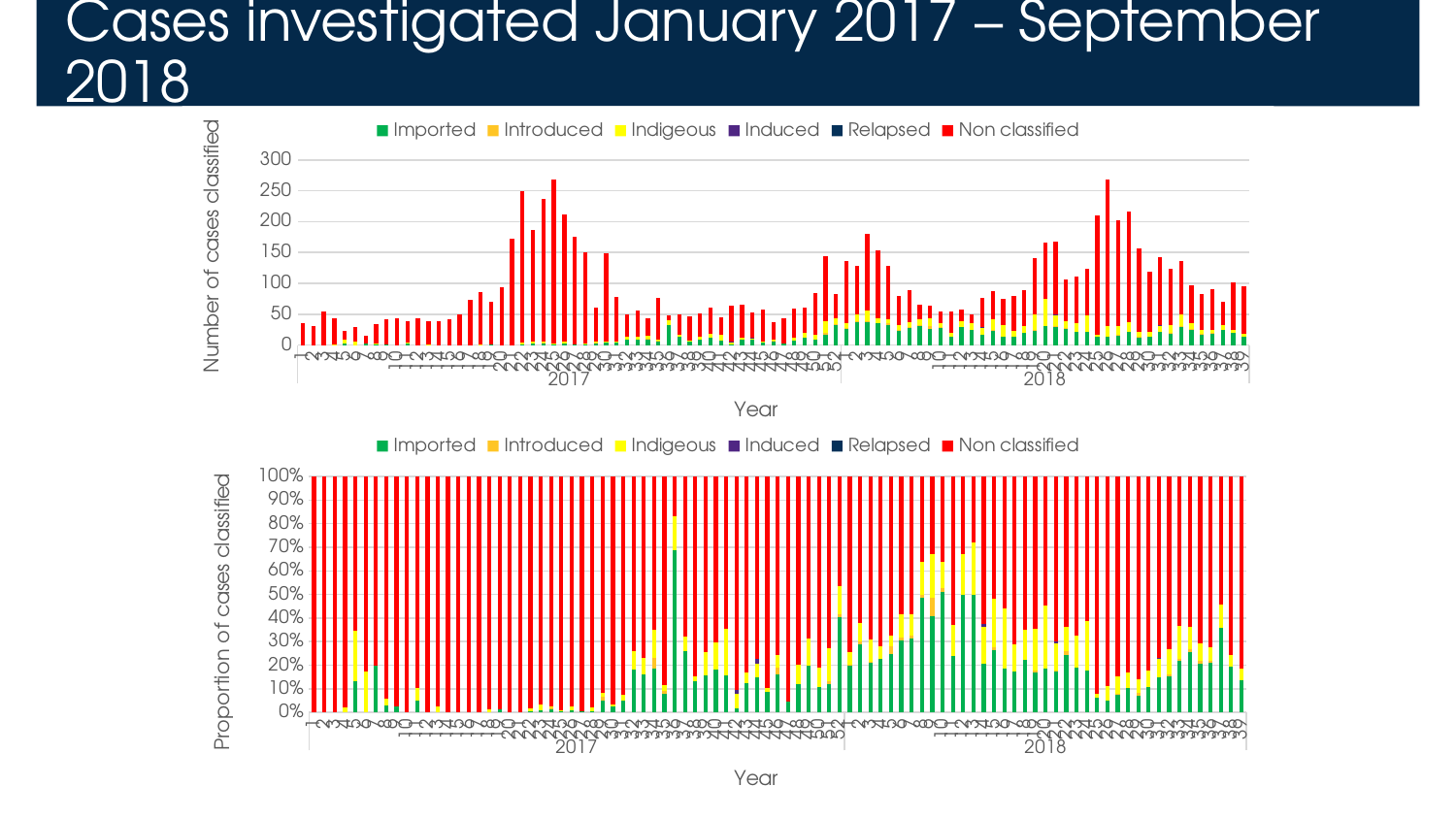

# Cases investigated January 2017 – September 2018

### Chart

| Category | Imported | Introduced | Indigeous | Induced | Relapsed | Non classified |
|---|---|---|---|---|---|---|
| 1 | None | None | None | None | None | 36.0 |
| 2 | None | None | None | None | None | 31.0 |
| 3 | None | None | None | None | None | 55.0 |
| 4 | None | None | 1.0 | None | None | 42.0 |
| 5 | 3.0 | None | 5.0 | None | None | 15.0 |
| 6 | None | None | 5.0 | None | None | 24.0 |
| 7 | 3.0 | None | None | None | None | 12.0 |
| 8 | 1.0 | None | 1.0 | None | None | 32.0 |
| 9 | 1.0 | None | None | None | None | 41.0 |
| 10 | None | None | None | None | None | 44.0 |
| 11 | 2.0 | None | 2.0 | None | None | 35.0 |
| 12 | None | None | None | None | None | 43.0 |
| 13 | None | None | 1.0 | None | None | 38.0 |
| 14 | None | None | None | None | None | 39.0 |
| 15 | None | None | None | None | None | 41.0 |
| 16 | None | None | None | None | None | 50.0 |
| 17 | None | None | None | None | None | 74.0 |
| 18 | None | None | 1.0 | None | None | 85.0 |
| 19 | 1.0 | None | None | None | None | 69.0 |
| 20 | None | None | None | None | None | 94.0 |
| 21 | None | None | None | None | None | 173.0 |
| 22 | 1.0 | None | 3.0 | None | None | 245.0 |
| 23 | 2.0 | None | 4.0 | None | None | 180.0 |
| 24 | 3.0 | 2.0 | 1.0 | None | None | 231.0 |
| 25 | 1.0 | None | 1.0 | None | None | 267.0 |
| 26 | 2.0 | None | 3.0 | None | None | 207.0 |
| 27 | 1.0 | None | None | None | None | 174.0 |
| 28 | 1.0 | None | 2.0 | None | None | 148.0 |
| 29 | 3.0 | 1.0 | 1.0 | None | None | 56.0 |
| 30 | 4.0 | None | 1.0 | None | None | 144.0 |
| 31 | 4.0 | None | 2.0 | None | None | 72.0 |
| 32 | 9.0 | None | 4.0 | None | None | 37.0 |
| 33 | 9.0 | None | 4.0 | None | None | 43.0 |
| 34 | 8.0 | 2.0 | 5.0 | None | None | 28.0 |
| 35 | 6.0 | 1.0 | 2.0 | None | None | 68.0 |
| 36 | 33.0 | None | 7.0 | None | None | 8.0 |
| 37 | 13.0 | None | 3.0 | None | None | 34.0 |
| 38 | 6.0 | None | 1.0 | None | None | 39.0 |
| 39 | 8.0 | None | 5.0 | None | None | 38.0 |
| 40 | 11.0 | None | 7.0 | None | None | 43.0 |
| 41 | 7.0 | None | 9.0 | None | None | 29.0 |
| 42 | 1.0 | None | 4.0 | 1.0 | None | 58.0 |
| 43 | 8.0 | None | 3.0 | None | None | 54.0 |
| 44 | 8.0 | None | 3.0 | 1.0 | None | 41.0 |
| 45 | 5.0 | None | 1.0 | None | None | 52.0 |
| 46 | 6.0 | 1.0 | 2.0 | None | None | 28.0 |
| 47 | 2.0 | None | None | None | None | 41.0 |
| 48 | 7.0 | None | 5.0 | None | None | 47.0 |
| 49 | 12.0 | None | 7.0 | None | None | 42.0 |
| 50 | 9.0 | None | 7.0 | None | None | 68.0 |
| 51 | 17.0 | 2.0 | 20.0 | None | None | 105.0 |
| 52 | 33.0 | 1.0 | 10.0 | None | None | 38.0 |
| 1 | 27.0 | 1.0 | 7.0 | None | None | 102.0 |
| 2 | 37.0 | 2.0 | 10.0 | None | None | 80.0 |
| 3 | 38.0 | 1.0 | 17.0 | None | None | 125.0 |
| 4 | 35.0 | None | 8.0 | None | None | 110.0 |
| 5 | 32.0 | 4.0 | 6.0 | None | None | 87.0 |
| 6 | 24.0 | 1.0 | 8.0 | None | None | 46.0 |
| 7 | 28.0 | 1.0 | 8.0 | None | None | 52.0 |
| 8 | 32.0 | 1.0 | 9.0 | None | None | 24.0 |
| 9 | 26.0 | 5.0 | 12.0 | None | None | 21.0 |
| 10 | 28.0 | 1.0 | 6.0 | None | None | 20.0 |
| 11 | 13.0 | None | 7.0 | None | None | 34.0 |
| 12 | 29.0 | None | 10.0 | None | None | 19.0 |
| 13 | 25.0 | None | 11.0 | None | None | 14.0 |
| 14 | 16.0 | None | 12.0 | 1.0 | None | 48.0 |
| 15 | 23.0 | 1.0 | 18.0 | None | None | 45.0 |
| 16 | 14.0 | None | 19.0 | None | None | 42.0 |
| 17 | 14.0 | None | 9.0 | None | None | 57.0 |
| 18 | 20.0 | None | 11.0 | None | None | 58.0 |
| 19 | 24.0 | 1.0 | 25.0 | None | None | 91.0 |
| 20 | 31.0 | None | 44.0 | None | None | 91.0 |
| 21 | 29.0 | 1.0 | 19.0 | 1.0 | None | 117.0 |
| 22 | 26.0 | 2.0 | 11.0 | None | None | 68.0 |
| 23 | 21.0 | None | 15.0 | None | None | 75.0 |
| 24 | 22.0 | None | 26.0 | None | None | 76.0 |
| 25 | 13.0 | None | 4.0 | None | None | 194.0 |
| 26 | 13.0 | None | 17.0 | None | None | 238.0 |
| 27 | 15.0 | 1.0 | 15.0 | None | None | 172.0 |
| 28 | 22.0 | None | 15.0 | None | None | 179.0 |
| 29 | 11.0 | 2.0 | 9.0 | None | None | 134.0 |
| 30 | 13.0 | None | 8.0 | None | None | 98.0 |
| 31 | 21.0 | None | 11.0 | 1.0 | None | 109.0 |
| 32 | 19.0 | 1.0 | 13.0 | None | None | 90.0 |
| 33 | 30.0 | 1.0 | 19.0 | None | None | 87.0 |
| 34 | 25.0 | 1.0 | 9.0 | None | None | 62.0 |
| 35 | 17.0 | 1.0 | 6.0 | None | None | 58.0 |
| 36 | 19.0 | 1.0 | 5.0 | None | None | 66.0 |
| 37 | 25.0 | None | 7.0 | None | None | 38.0 |
| 38 | 20.0 | None | 5.0 | None | None | 77.0 |
| 39 | 13.0 | None | 5.0 | None | None | 78.0 |

### Chart

| Category | Imported | Introduced | Indigeous | Induced | Relapsed | Non classified |
|---|---|---|---|---|---|---|
| 1 | None | None | None | None | None | 36.0 |
| 2 | None | None | None | None | None | 31.0 |
| 3 | None | None | None | None | None | 55.0 |
| 4 | None | None | 1.0 | None | None | 42.0 |
| 5 | 3.0 | None | 5.0 | None | None | 15.0 |
| 6 | None | None | 5.0 | None | None | 24.0 |
| 7 | 3.0 | None | None | None | None | 12.0 |
| 8 | 1.0 | None | 1.0 | None | None | 32.0 |
| 9 | 1.0 | None | None | None | None | 41.0 |
| 10 | None | None | None | None | None | 44.0 |
| 11 | 2.0 | None | 2.0 | None | None | 35.0 |
| 12 | None | None | None | None | None | 43.0 |
| 13 | None | None | 1.0 | None | None | 38.0 |
| 14 | None | None | None | None | None | 39.0 |
| 15 | None | None | None | None | None | 41.0 |
| 16 | None | None | None | None | None | 50.0 |
| 17 | None | None | None | None | None | 74.0 |
| 18 | None | None | 1.0 | None | None | 85.0 |
| 19 | 1.0 | None | None | None | None | 69.0 |
| 20 | None | None | None | None | None | 94.0 |
| 21 | None | None | None | None | None | 173.0 |
| 22 | 1.0 | None | 3.0 | None | None | 245.0 |
| 23 | 2.0 | None | 4.0 | None | None | 180.0 |
| 24 | 3.0 | 2.0 | 1.0 | None | None | 231.0 |
| 25 | 1.0 | None | 1.0 | None | None | 267.0 |
| 26 | 2.0 | None | 3.0 | None | None | 207.0 |
| 27 | 1.0 | None | None | None | None | 174.0 |
| 28 | 1.0 | None | 2.0 | None | None | 148.0 |
| 29 | 3.0 | 1.0 | 1.0 | None | None | 56.0 |
| 30 | 4.0 | None | 1.0 | None | None | 144.0 |
| 31 | 4.0 | None | 2.0 | None | None | 72.0 |
| 32 | 9.0 | None | 4.0 | None | None | 37.0 |
| 33 | 9.0 | None | 4.0 | None | None | 43.0 |
| 34 | 8.0 | 2.0 | 5.0 | None | None | 28.0 |
| 35 | 6.0 | 1.0 | 2.0 | None | None | 68.0 |
| 36 | 33.0 | None | 7.0 | None | None | 8.0 |
| 37 | 13.0 | None | 3.0 | None | None | 34.0 |
| 38 | 6.0 | None | 1.0 | None | None | 39.0 |
| 39 | 8.0 | None | 5.0 | None | None | 38.0 |
| 40 | 11.0 | None | 7.0 | None | None | 43.0 |
| 41 | 7.0 | None | 9.0 | None | None | 29.0 |
| 42 | 1.0 | None | 4.0 | 1.0 | None | 58.0 |
| 43 | 8.0 | None | 3.0 | None | None | 54.0 |
| 44 | 8.0 | None | 3.0 | 1.0 | None | 41.0 |
| 45 | 5.0 | None | 1.0 | None | None | 52.0 |
| 46 | 6.0 | 1.0 | 2.0 | None | None | 28.0 |
| 47 | 2.0 | None | None | None | None | 41.0 |
| 48 | 7.0 | None | 5.0 | None | None | 47.0 |
| 49 | 12.0 | None | 7.0 | None | None | 42.0 |
| 50 | 9.0 | None | 7.0 | None | None | 68.0 |
| 51 | 17.0 | 2.0 | 20.0 | None | None | 105.0 |
| 52 | 33.0 | 1.0 | 10.0 | None | None | 38.0 |
| 1 | 27.0 | 1.0 | 7.0 | None | None | 102.0 |
| 2 | 37.0 | 2.0 | 10.0 | None | None | 80.0 |
| 3 | 38.0 | 1.0 | 17.0 | None | None | 125.0 |
| 4 | 35.0 | None | 8.0 | None | None | 110.0 |
| 5 | 32.0 | 4.0 | 6.0 | None | None | 87.0 |
| 6 | 24.0 | 1.0 | 8.0 | None | None | 46.0 |
| 7 | 28.0 | 1.0 | 8.0 | None | None | 52.0 |
| 8 | 32.0 | 1.0 | 9.0 | None | None | 24.0 |
| 9 | 26.0 | 5.0 | 12.0 | None | None | 21.0 |
| 10 | 28.0 | 1.0 | 6.0 | None | None | 20.0 |
| 11 | 13.0 | None | 7.0 | None | None | 34.0 |
| 12 | 29.0 | None | 10.0 | None | None | 19.0 |
| 13 | 25.0 | None | 11.0 | None | None | 14.0 |
| 14 | 16.0 | None | 12.0 | 1.0 | None | 48.0 |
| 15 | 23.0 | 1.0 | 18.0 | None | None | 45.0 |
| 16 | 14.0 | None | 19.0 | None | None | 42.0 |
| 17 | 14.0 | None | 9.0 | None | None | 57.0 |
| 18 | 20.0 | None | 11.0 | None | None | 58.0 |
| 19 | 24.0 | 1.0 | 25.0 | None | None | 91.0 |
| 20 | 31.0 | None | 44.0 | None | None | 91.0 |
| 21 | 29.0 | 1.0 | 19.0 | 1.0 | None | 117.0 |
| 22 | 26.0 | 2.0 | 11.0 | None | None | 68.0 |
| 23 | 21.0 | None | 15.0 | None | None | 75.0 |
| 24 | 22.0 | None | 26.0 | None | None | 76.0 |
| 25 | 13.0 | None | 4.0 | None | None | 194.0 |
| 26 | 13.0 | None | 17.0 | None | None | 238.0 |
| 27 | 15.0 | 1.0 | 15.0 | None | None | 172.0 |
| 28 | 22.0 | None | 15.0 | None | None | 179.0 |
| 29 | 11.0 | 2.0 | 9.0 | None | None | 134.0 |
| 30 | 13.0 | None | 8.0 | None | None | 98.0 |
| 31 | 21.0 | None | 11.0 | 1.0 | None | 109.0 |
| 32 | 19.0 | 1.0 | 13.0 | None | None | 90.0 |
| 33 | 30.0 | 1.0 | 19.0 | None | None | 87.0 |
| 34 | 25.0 | 1.0 | 9.0 | None | None | 62.0 |
| 35 | 17.0 | 1.0 | 6.0 | None | None | 58.0 |
| 36 | 19.0 | 1.0 | 5.0 | None | None | 66.0 |
| 37 | 25.0 | None | 7.0 | None | None | 38.0 |
| 38 | 20.0 | None | 5.0 | None | None | 77.0 |
| 39 | 13.0 | None | 5.0 | None | None | 78.0 |